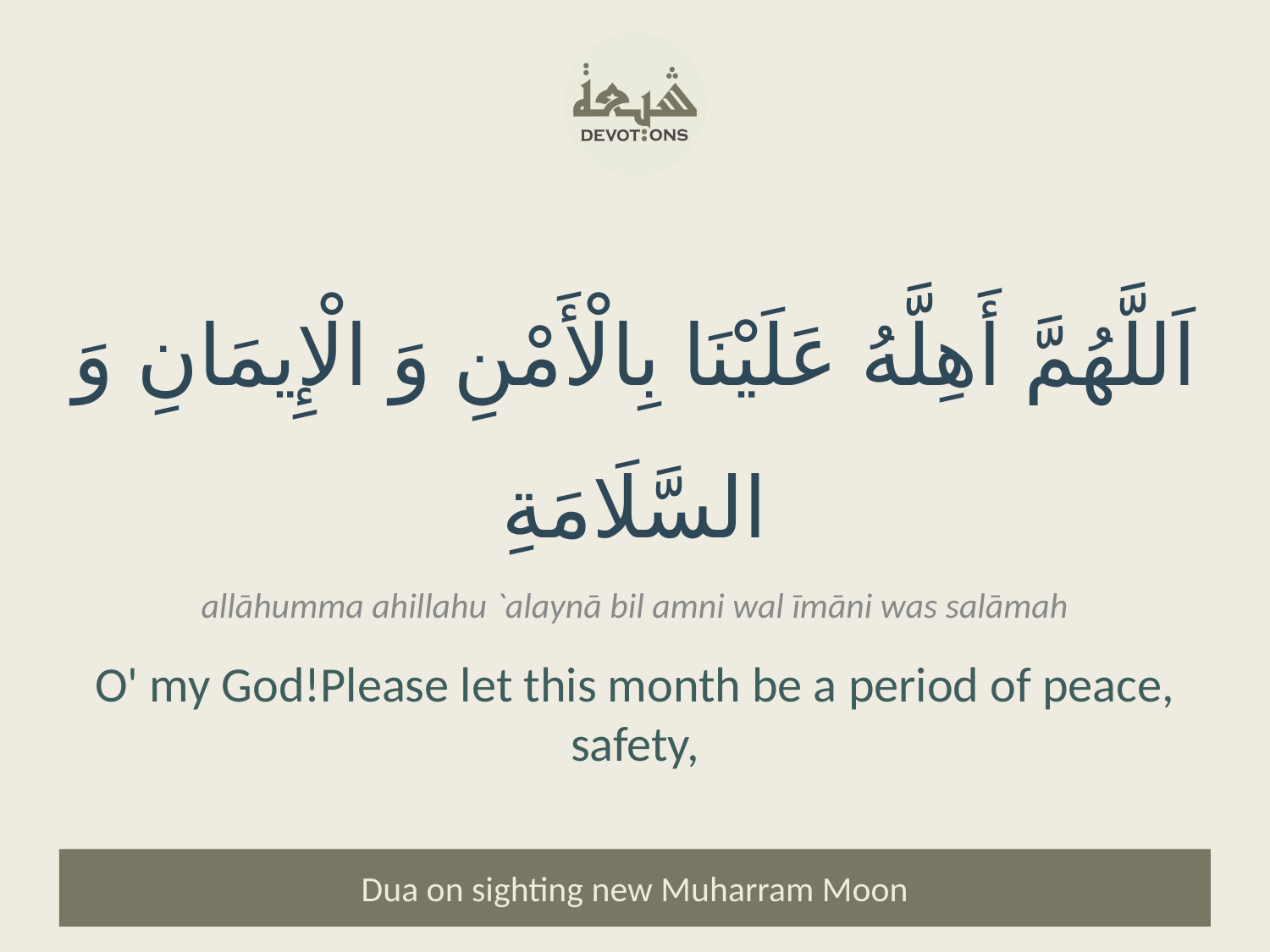

اَللَّهُمَّ أَهِلَّهُ عَلَيْنَا بِالْأَمْنِ وَ الْإِيمَانِ وَ السَّلَامَةِ
allāhumma ahillahu `alaynā bil amni wal īmāni was salāmah
O' my God!Please let this month be a period of peace, safety,
Dua on sighting new Muharram Moon